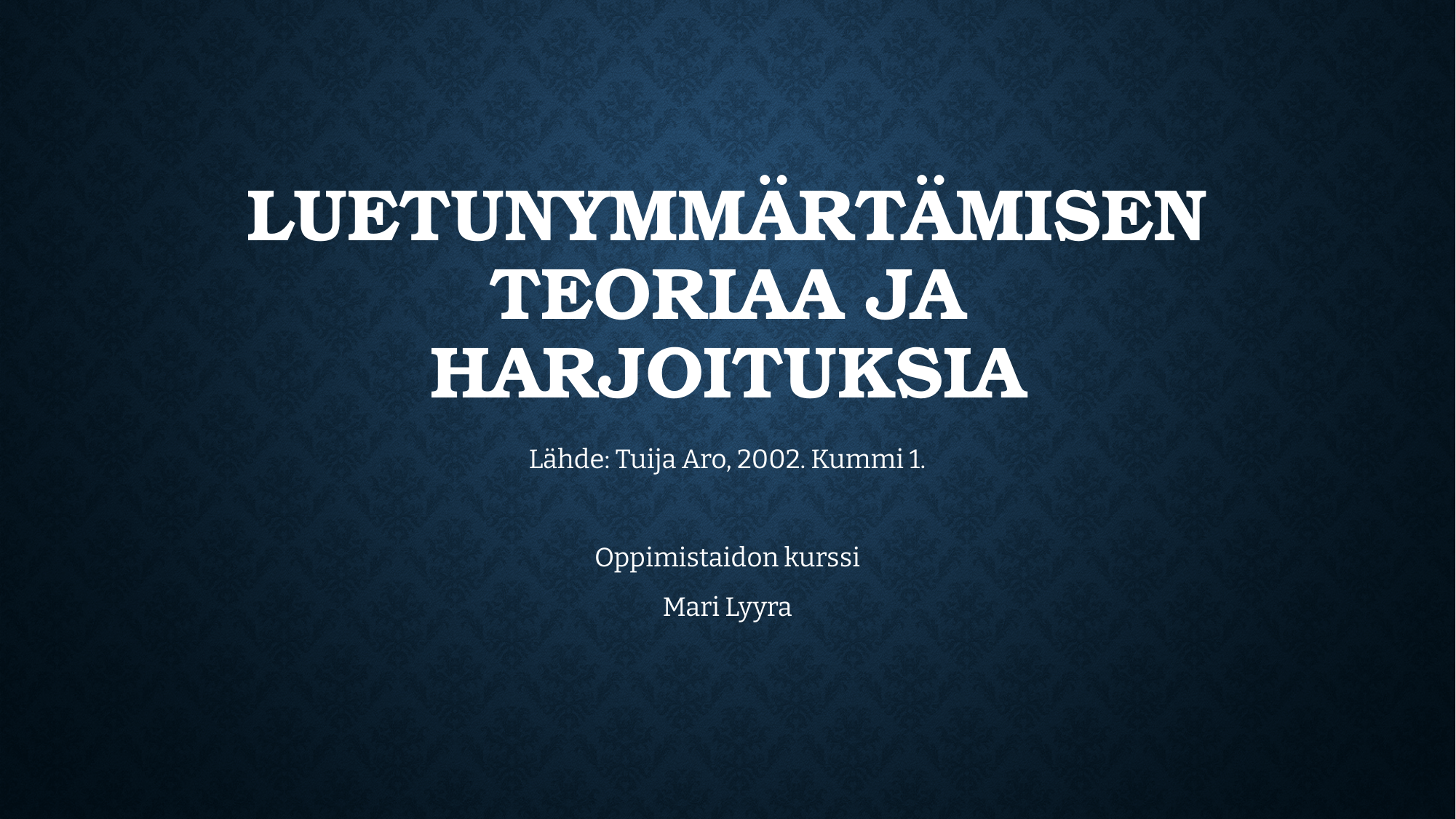

# LUETUNYMMÄRTÄMISEN TEORIAA JA HARJOITUKSIA
Lähde: Tuija Aro, 2002. Kummi 1.

Oppimistaidon kurssi
Mari Lyyra